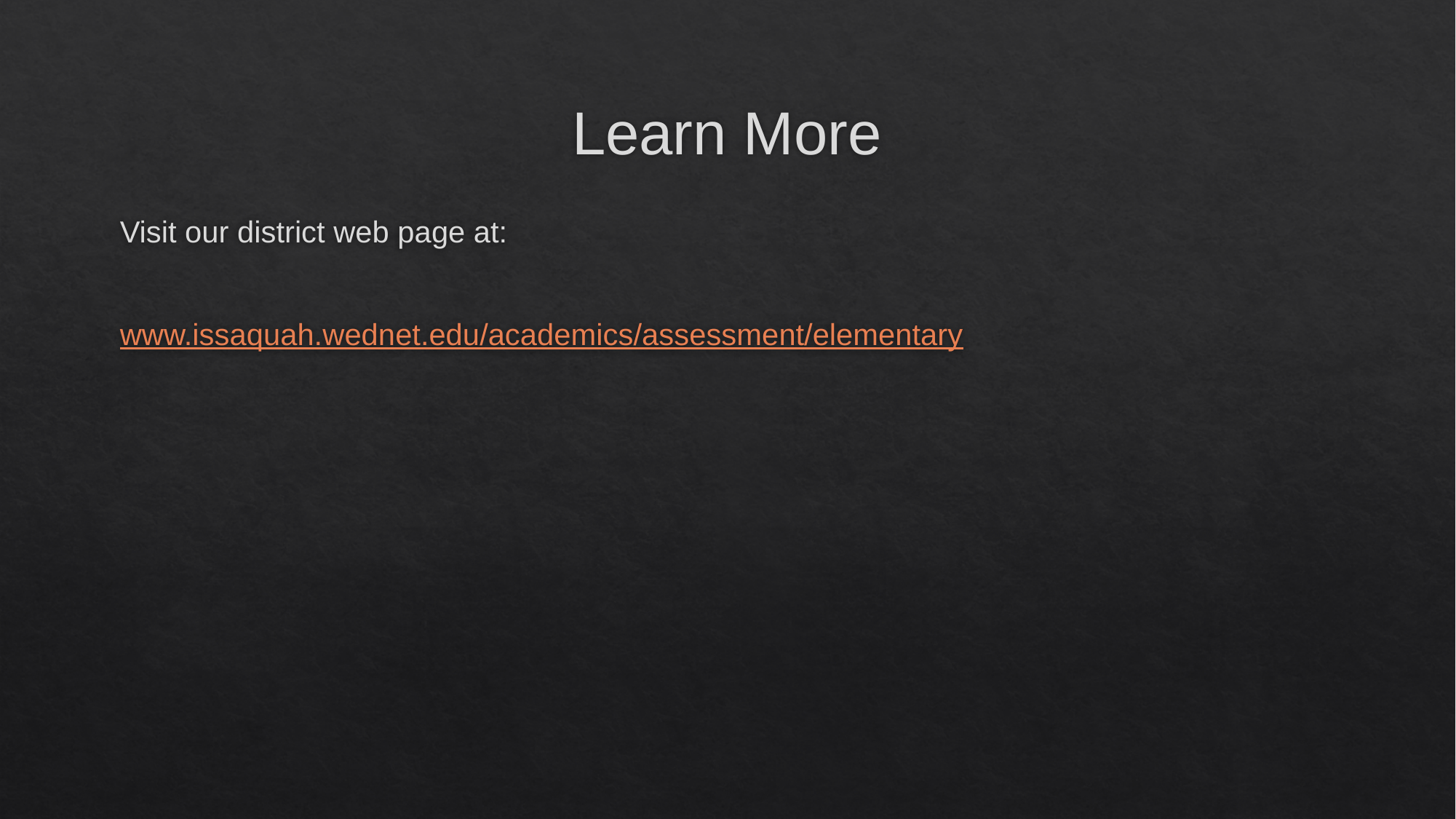

# Learn More
Visit our district web page at:

www.issaquah.wednet.edu/academics/assessment/elementary